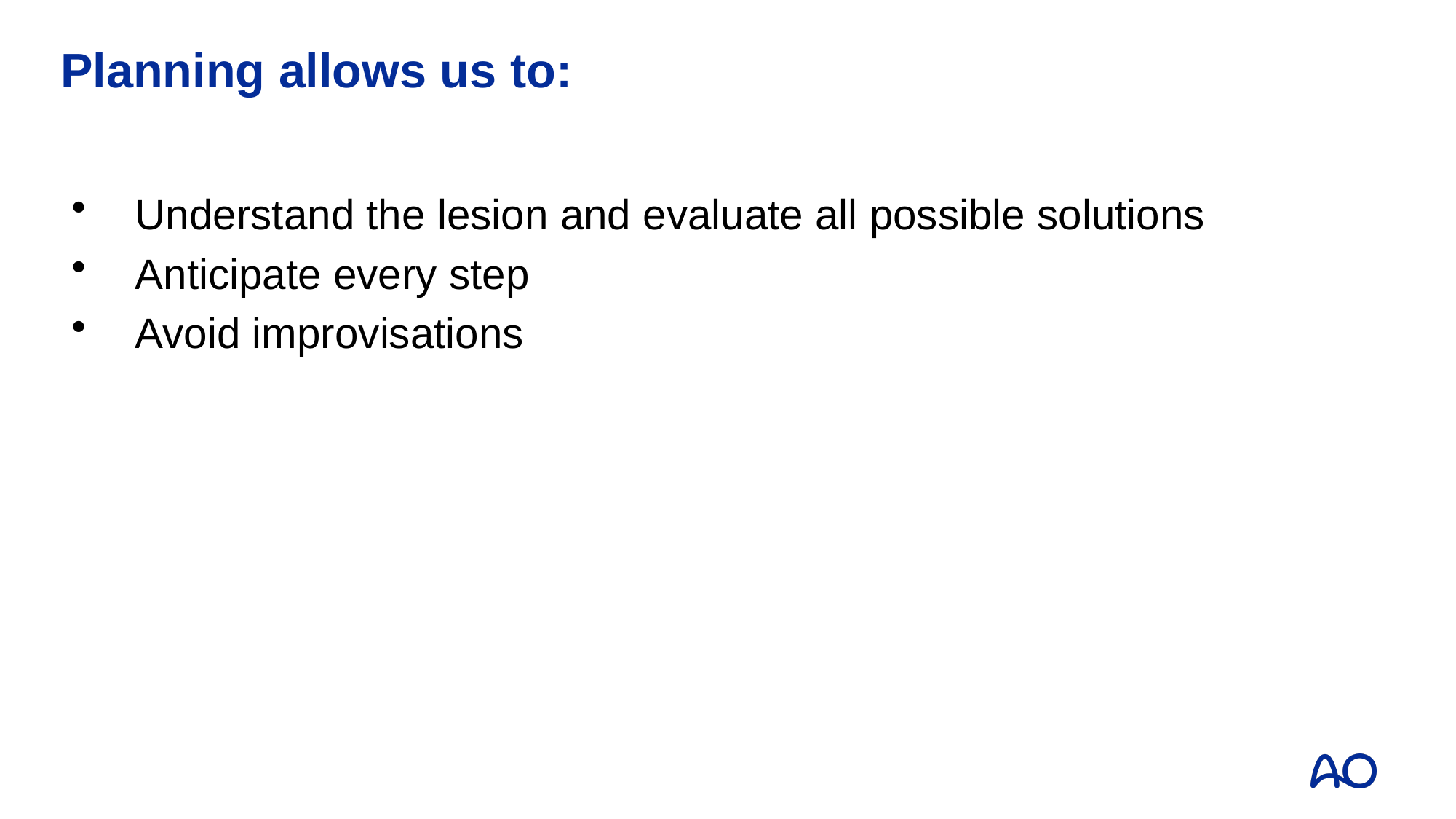

# Planning allows us to:
Understand the lesion and evaluate all possible solutions
Anticipate every step
Avoid improvisations